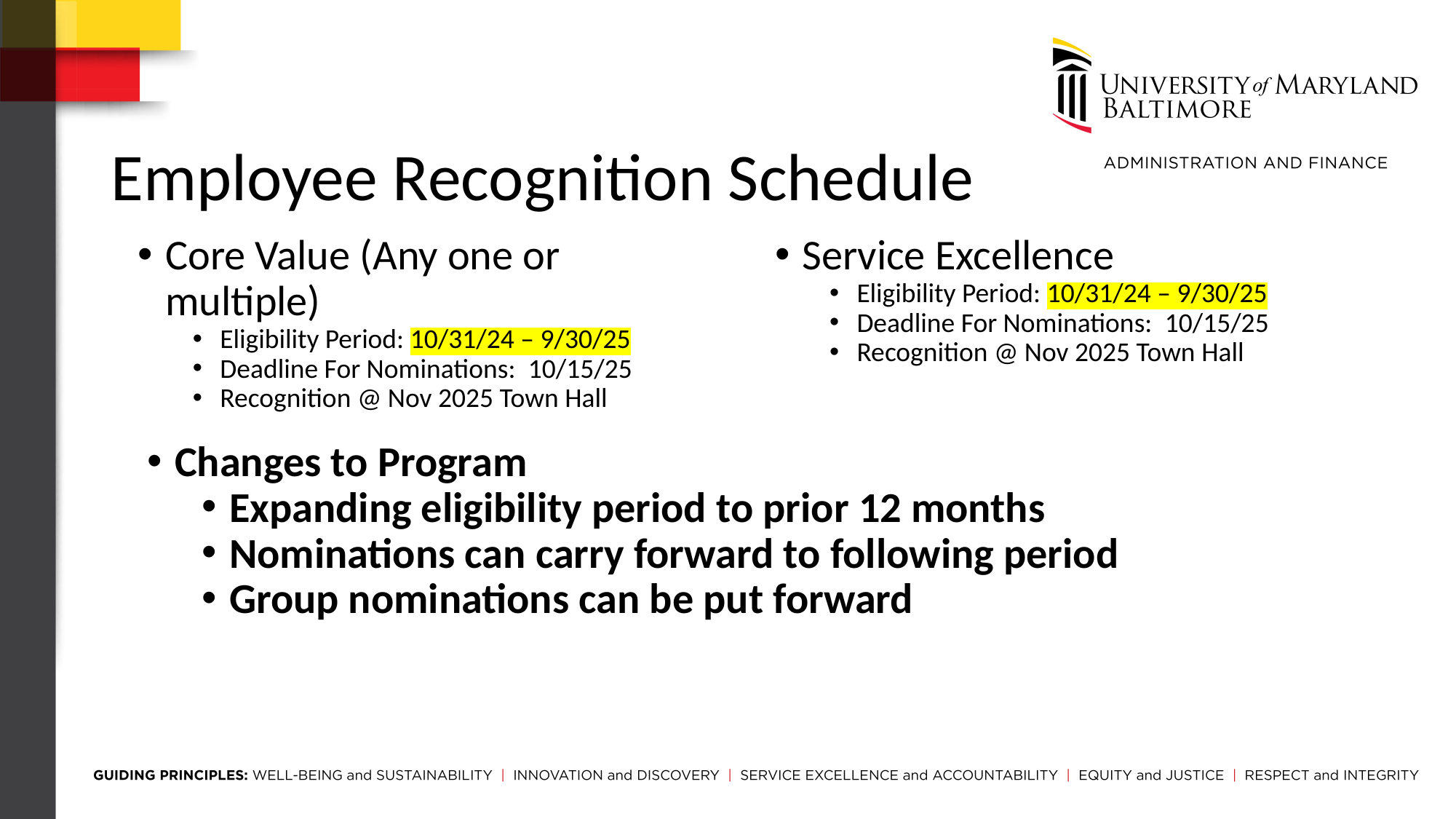

# Employee Recognition Schedule
Service Excellence
Eligibility Period: 10/31/24 – 9/30/25
Deadline For Nominations:  10/15/25
Recognition @ Nov 2025 Town Hall
Core Value (Any one or multiple)
Eligibility Period: 10/31/24 – 9/30/25
Deadline For Nominations:  10/15/25
Recognition @ Nov 2025 Town Hall
Changes to Program
Expanding eligibility period to prior 12 months
Nominations can carry forward to following period
Group nominations can be put forward